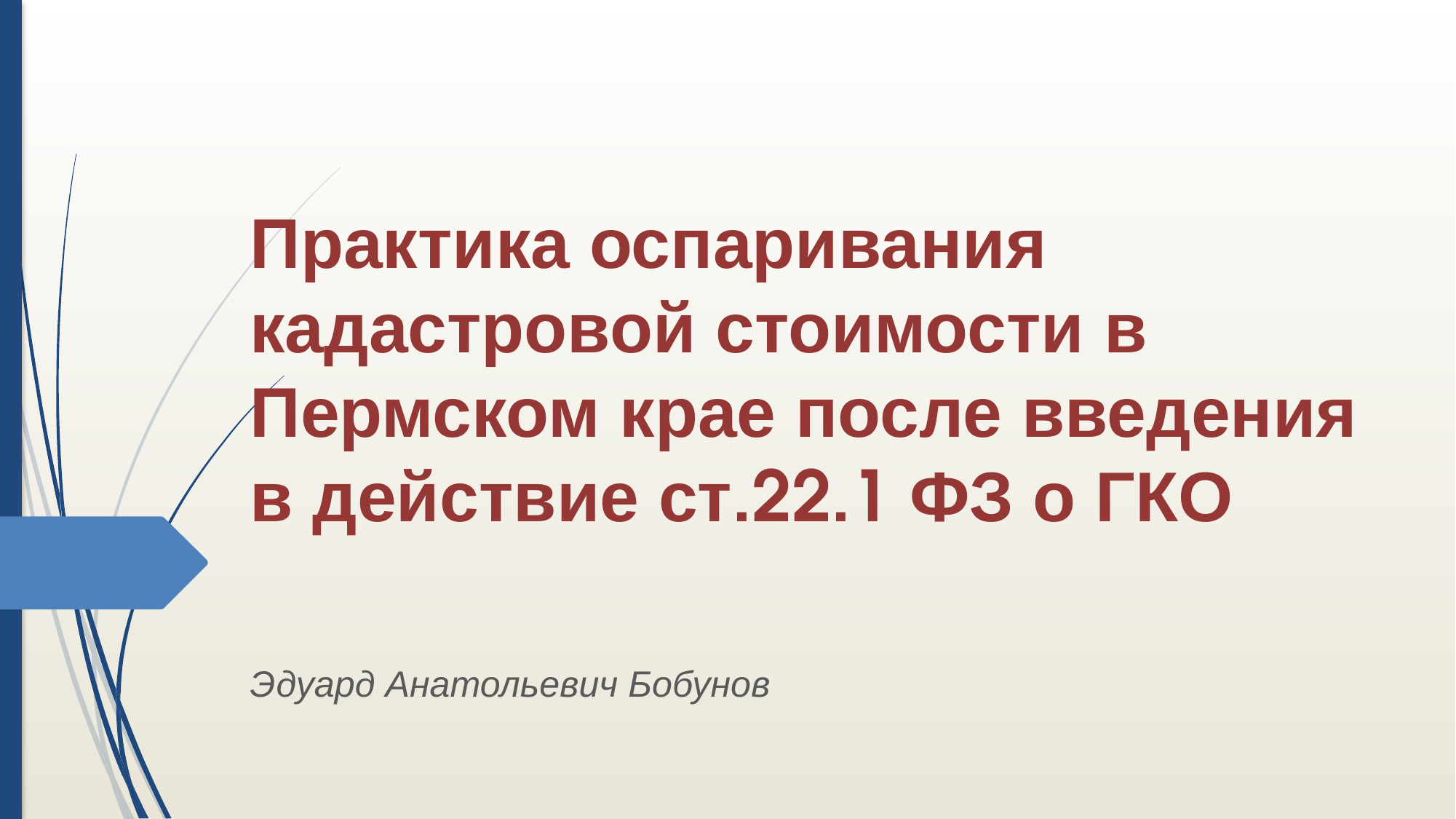

# Практика оспаривания кадастровой стоимости в Пермском крае после введения в действие ст.22.1 ФЗ о ГКО
Эдуард Анатольевич Бобунов